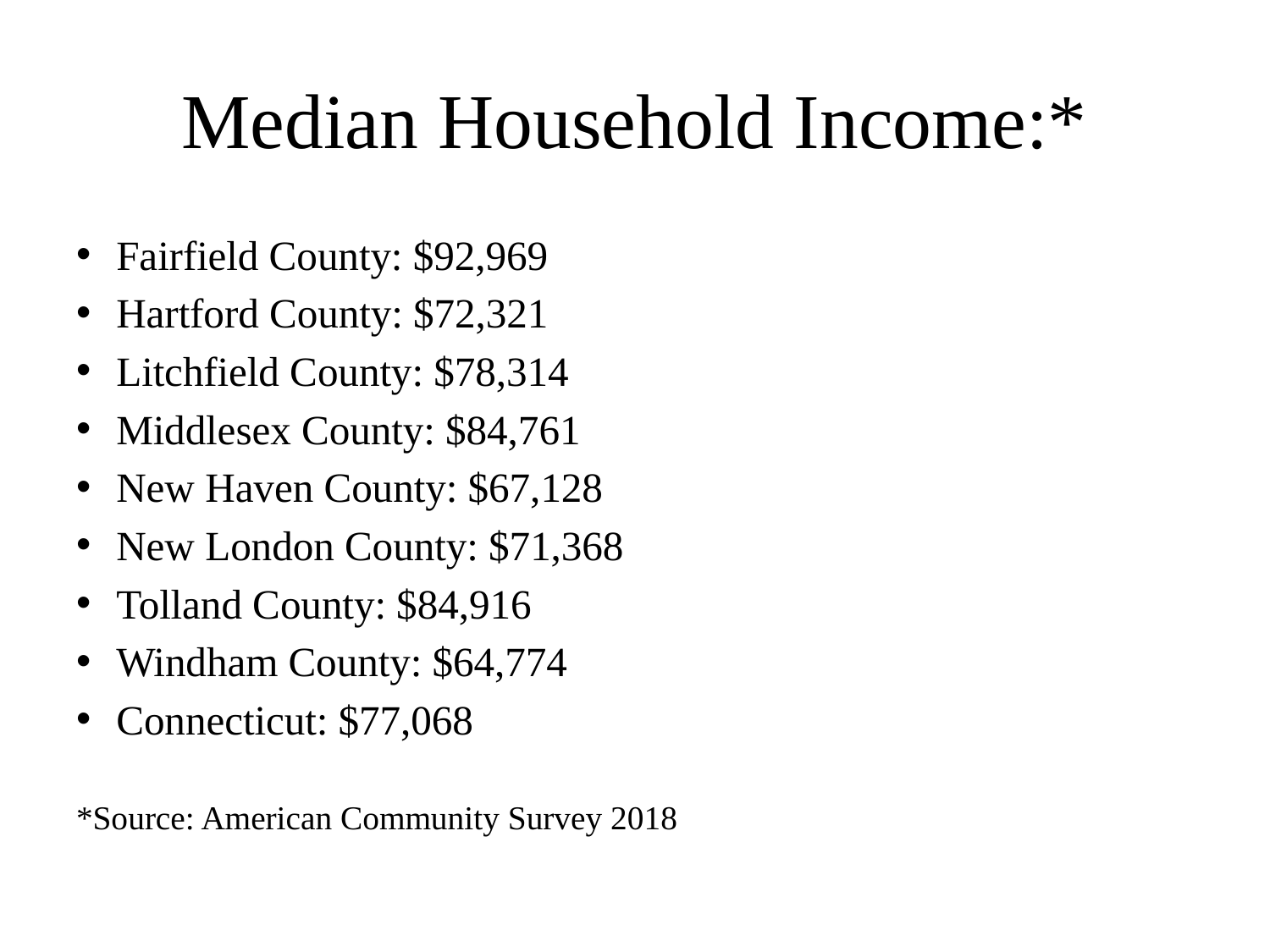

# Median Household Income:*
Fairfield County: $92,969
Hartford County: $72,321
Litchfield County: $78,314
Middlesex County: $84,761
New Haven County: $67,128
New London County: $71,368
Tolland County: $84,916
Windham County: $64,774
Connecticut: $77,068

*Source: American Community Survey 2018